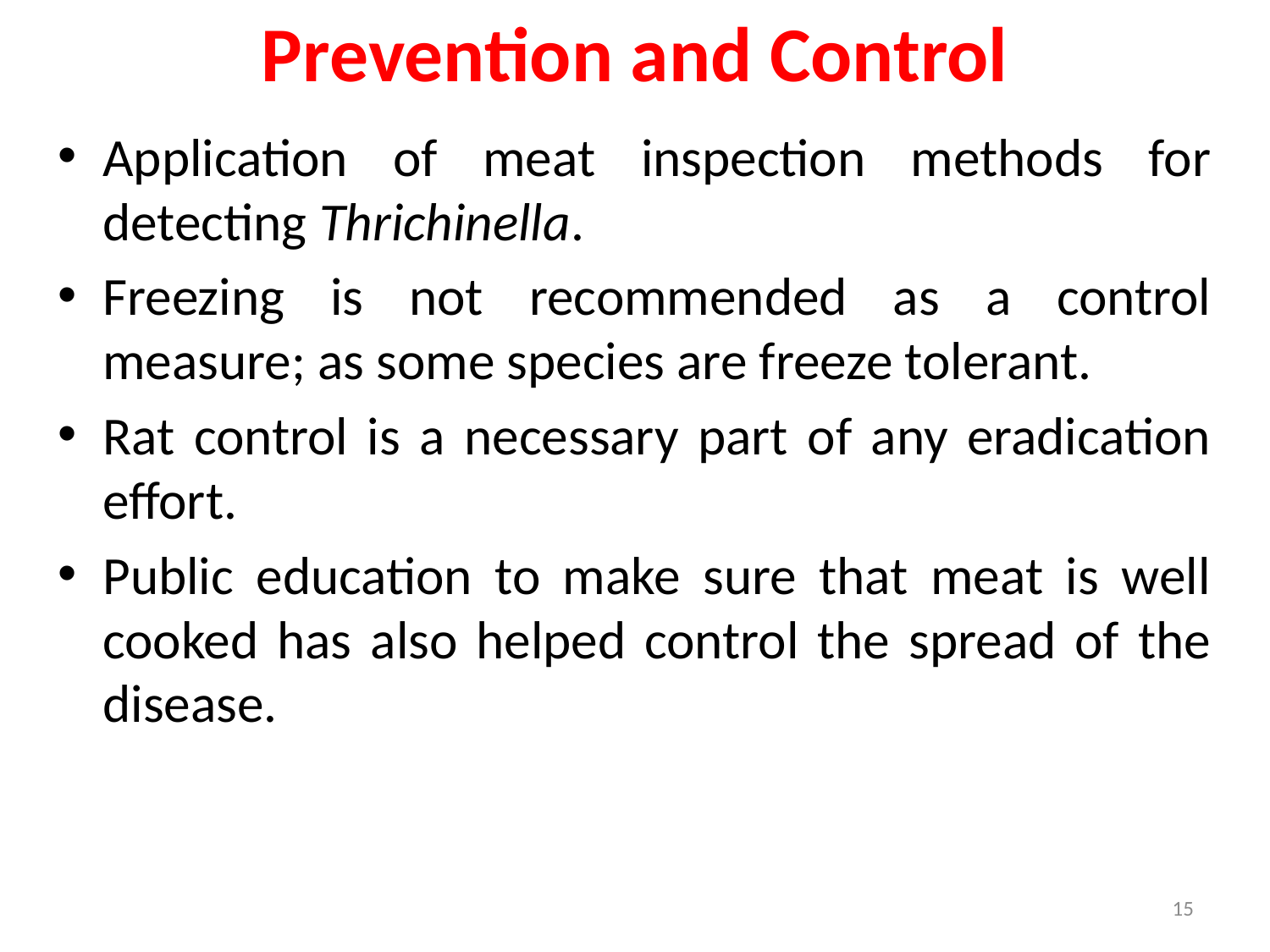

# Prevention and Control
Application of meat inspection methods for detecting Thrichinella.
Freezing is not recommended as a control measure; as some species are freeze tolerant.
Rat control is a necessary part of any eradication effort.
Public education to make sure that meat is well cooked has also helped control the spread of the disease.
15